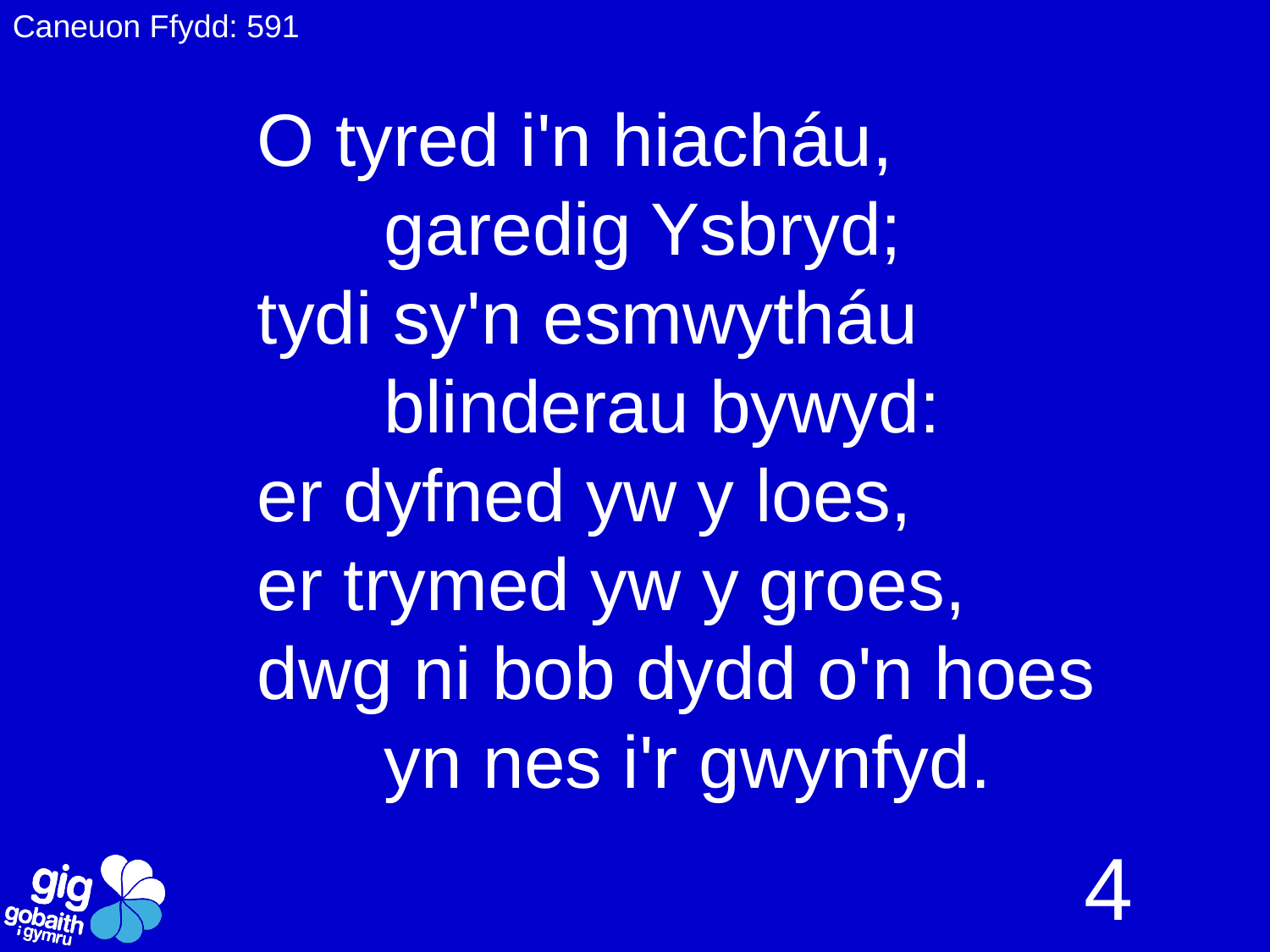

Caneuon Ffydd: 591

O tyred i'n hiacháu,
	garedig Ysbryd;
tydi sy'n esmwytháu
	blinderau bywyd:
er dyfned yw y loes,
er trymed yw y groes,
dwg ni bob dydd o'n hoes
	yn nes i'r gwynfyd.
4